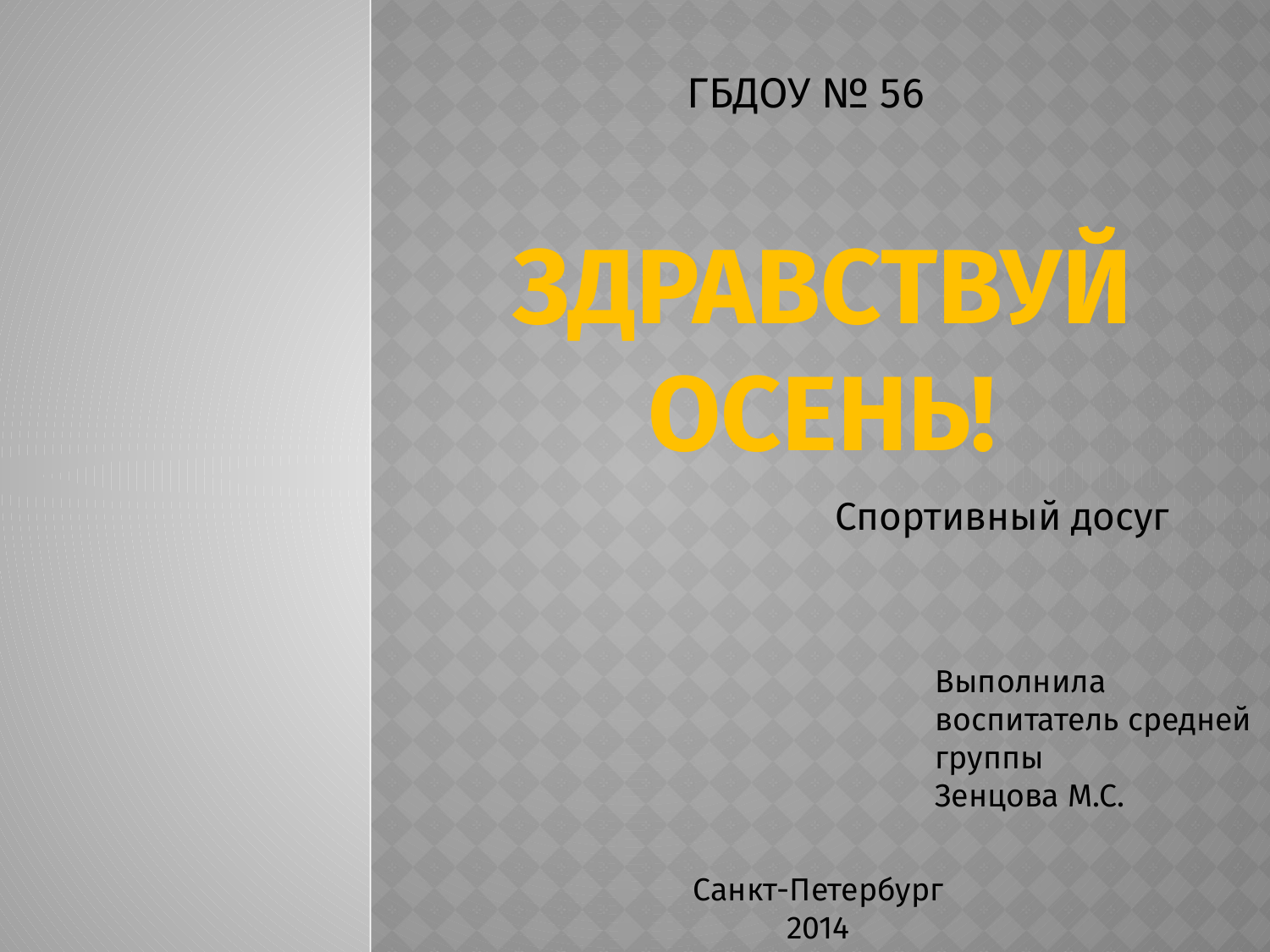

ГБДОУ № 56
# Здравствуй осень!
Спортивный досуг
Выполнила воспитатель средней группы
Зенцова М.С.
Санкт-Петербург
2014